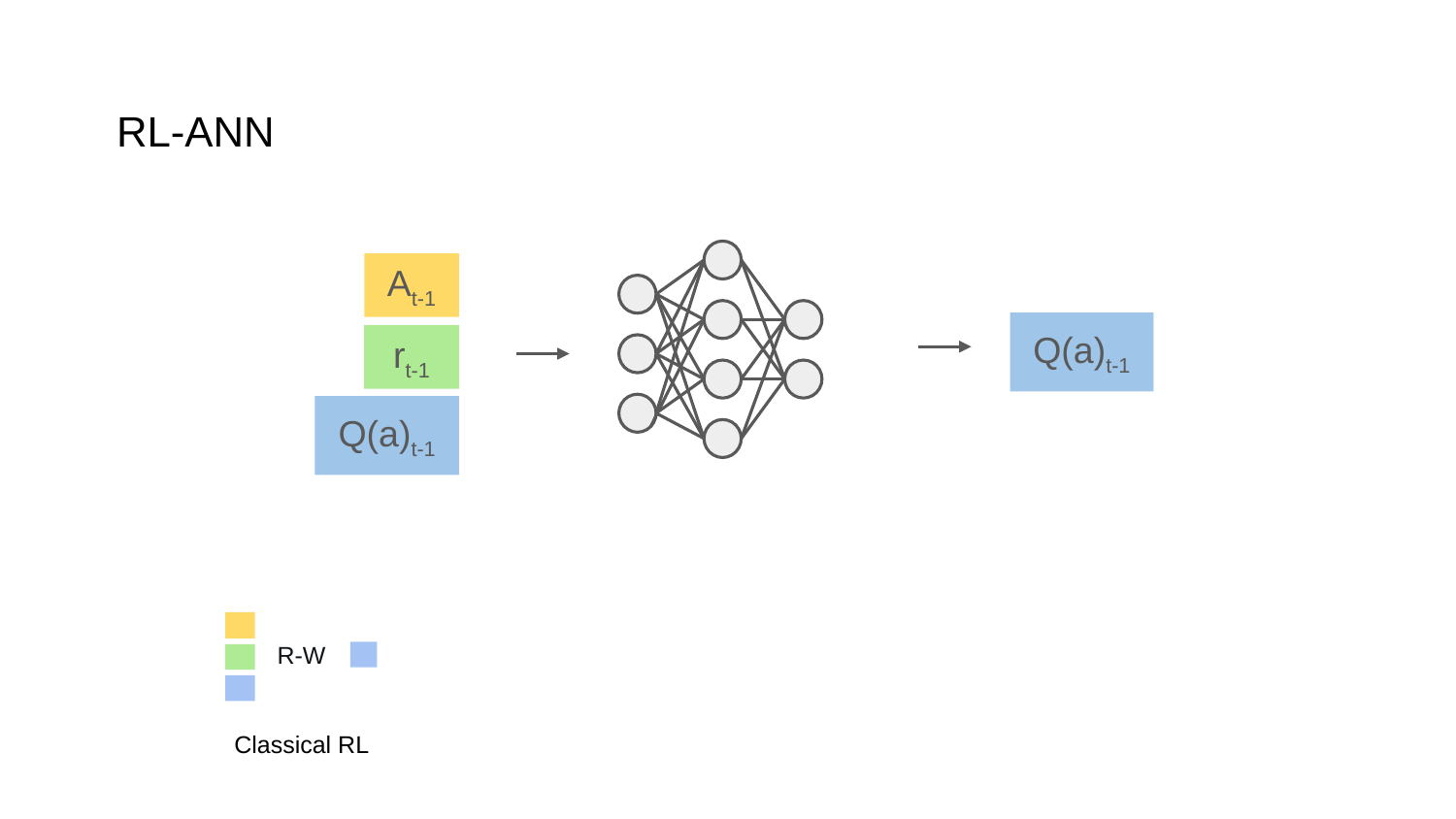

RL-ANN

At-1
Q(a)t-1
rt-1
Q(a)t-1

R-W

Classical RL